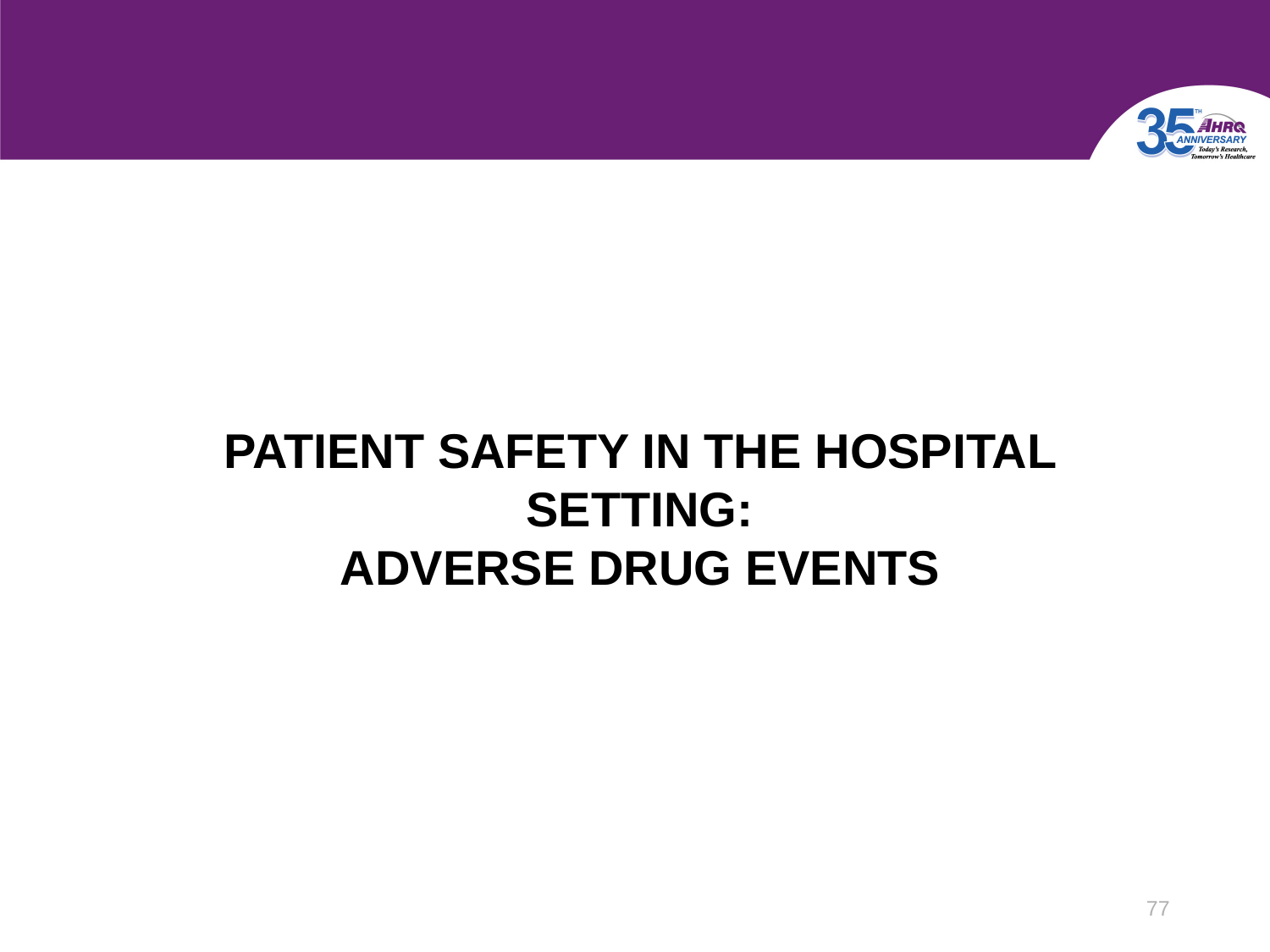

# Patient Safety in the Hospital Setting:
Adverse Drug Events

77